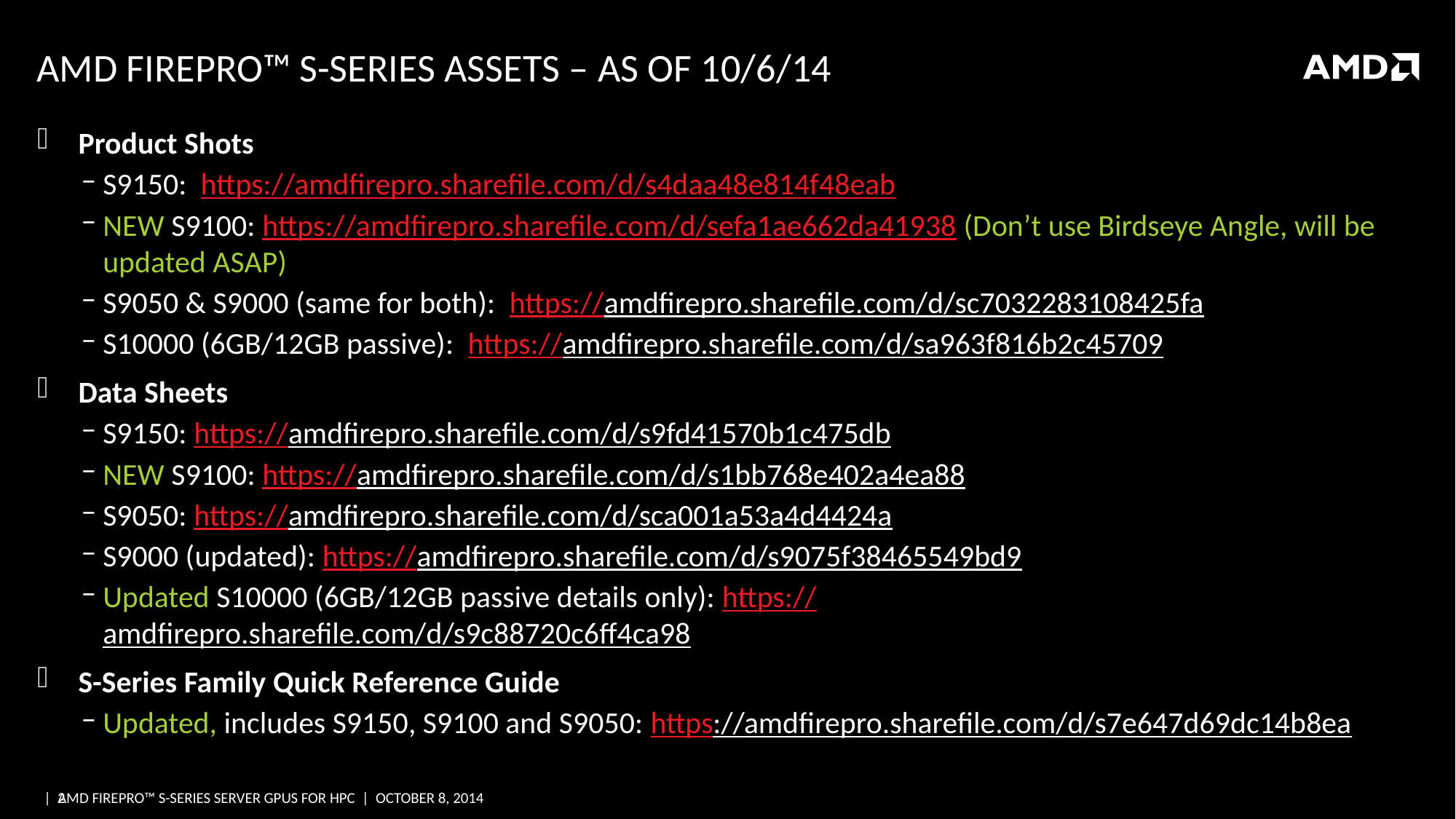

# AMD FirePro™ S-Series Assets – As of 10/6/14
Product Shots
S9150:  https://amdfirepro.sharefile.com/d/s4daa48e814f48eab
NEW S9100: https://amdfirepro.sharefile.com/d/sefa1ae662da41938 (Don’t use Birdseye Angle, will be updated ASAP)
S9050 & S9000 (same for both):  https://amdfirepro.sharefile.com/d/sc7032283108425fa
S10000 (6GB/12GB passive):  https://amdfirepro.sharefile.com/d/sa963f816b2c45709
Data Sheets
S9150: https://amdfirepro.sharefile.com/d/s9fd41570b1c475db
NEW S9100: https://amdfirepro.sharefile.com/d/s1bb768e402a4ea88
S9050: https://amdfirepro.sharefile.com/d/sca001a53a4d4424a
S9000 (updated): https://amdfirepro.sharefile.com/d/s9075f38465549bd9
Updated S10000 (6GB/12GB passive details only): https://amdfirepro.sharefile.com/d/s9c88720c6ff4ca98
S-Series Family Quick Reference Guide
Updated, includes S9150, S9100 and S9050: https://amdfirepro.sharefile.com/d/s7e647d69dc14b8ea